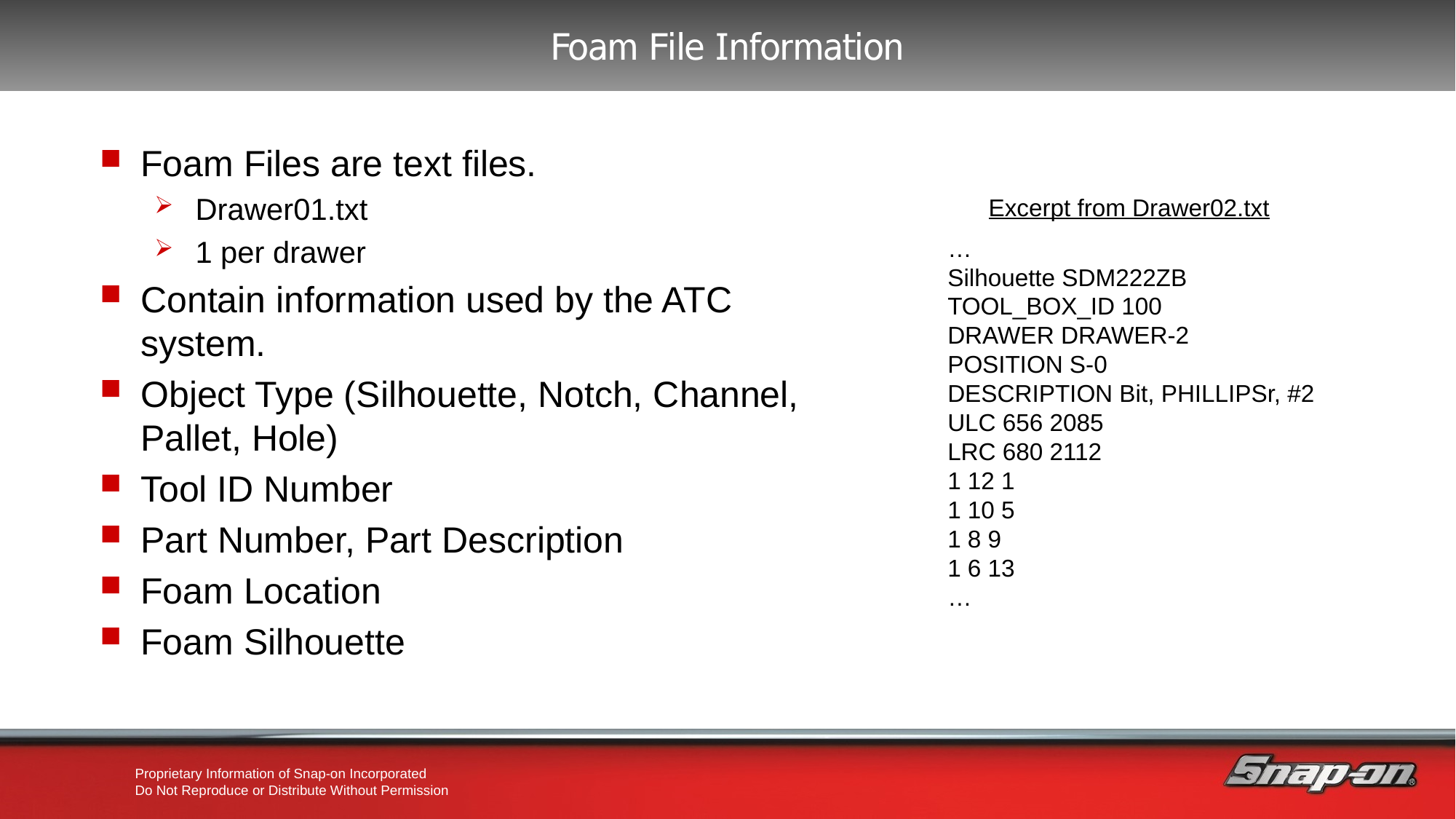

Foam File Information
Foam Files are text files.
Drawer01.txt
1 per drawer
Contain information used by the ATC system.
Object Type (Silhouette, Notch, Channel, Pallet, Hole)
Tool ID Number
Part Number, Part Description
Foam Location
Foam Silhouette

Excerpt from Drawer02.txt
…
Silhouette SDM222ZB
TOOL_BOX_ID 100
DRAWER DRAWER-2
POSITION S-0
DESCRIPTION Bit, PHILLIPSr, #2
ULC 656 2085
LRC 680 2112
1 12 1
1 10 5
1 8 9
1 6 13
…